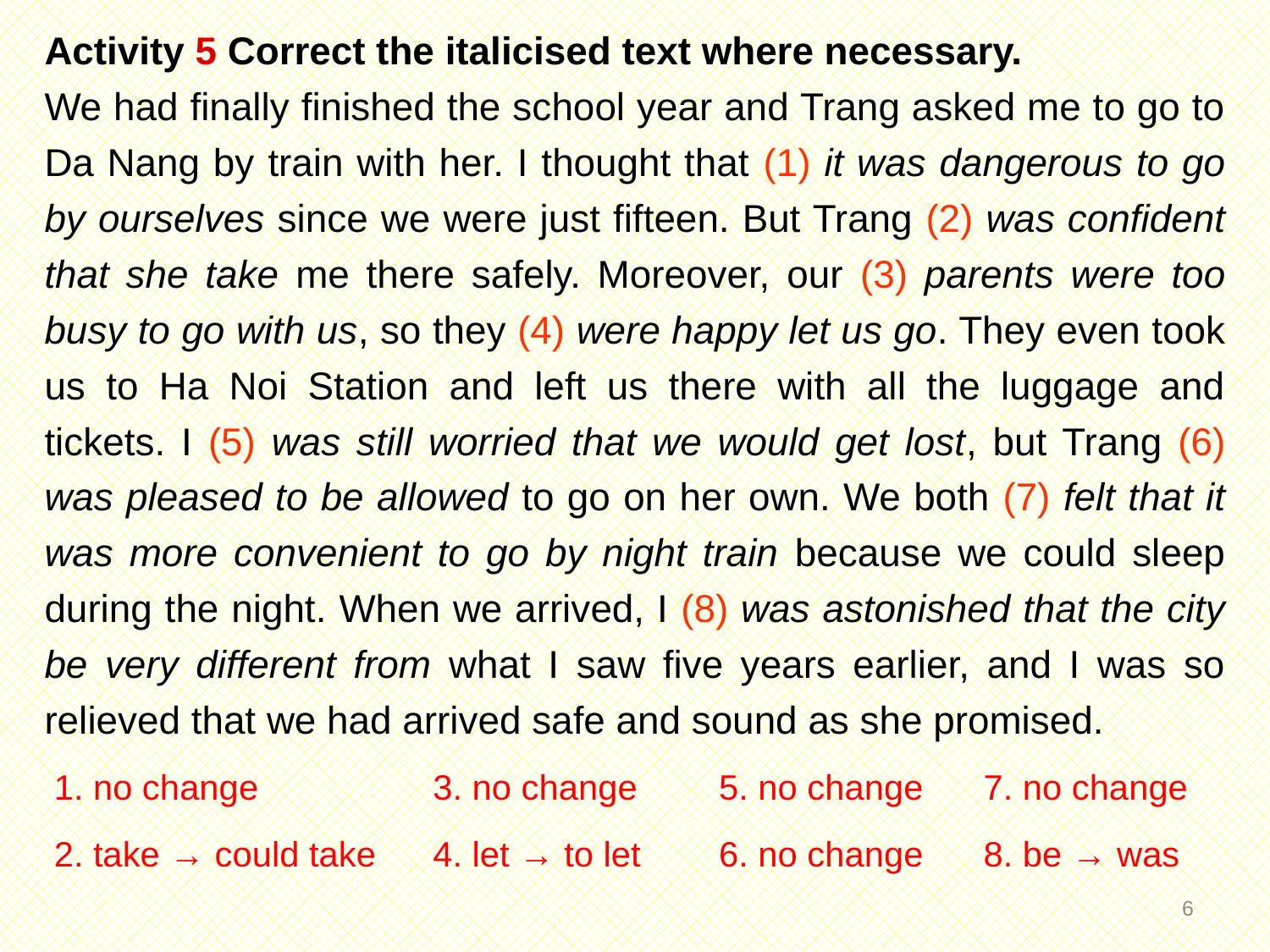

Activity 5 Correct the italicised text where necessary.
We had finally finished the school year and Trang asked me to go to Da Nang by train with her. I thought that (1) it was dangerous to go by ourselves since we were just fifteen. But Trang (2) was confident that she take me there safely. Moreover, our (3) parents were too busy to go with us, so they (4) were happy let us go. They even took us to Ha Noi Station and left us there with all the luggage and tickets. I (5) was still worried that we would get lost, but Trang (6) was pleased to be allowed to go on her own. We both (7) felt that it was more convenient to go by night train because we could sleep during the night. When we arrived, I (8) was astonished that the city be very different from what I saw five years earlier, and I was so relieved that we had arrived safe and sound as she promised.

1. no change
3. no change
5. no change
7. no change
2. take → could take
4. let → to let
6. no change
8. be → was
6